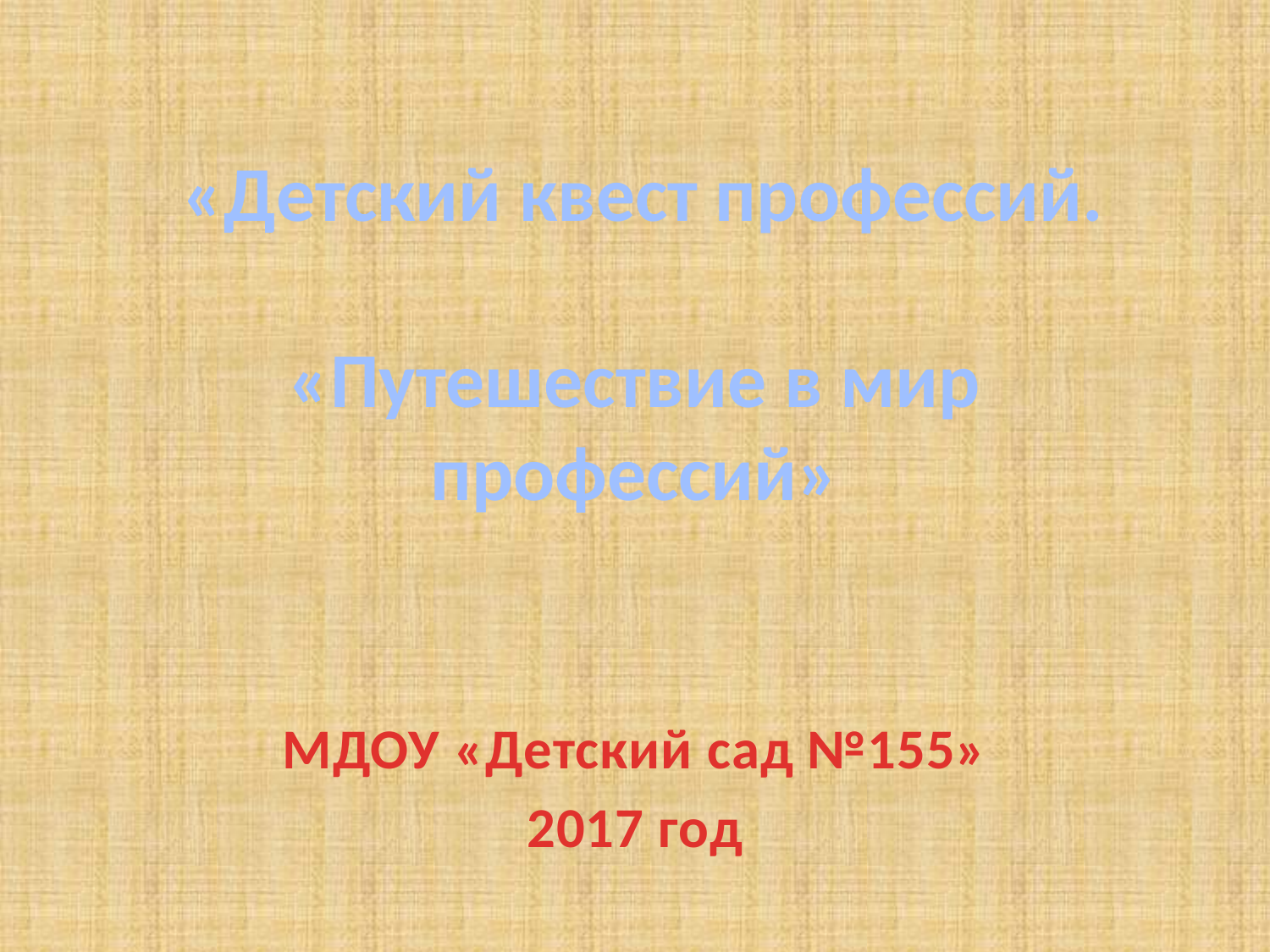

# «Детский квест профессий. «Путешествие в мир профессий»
МДОУ «Детский сад №155»
2017 год